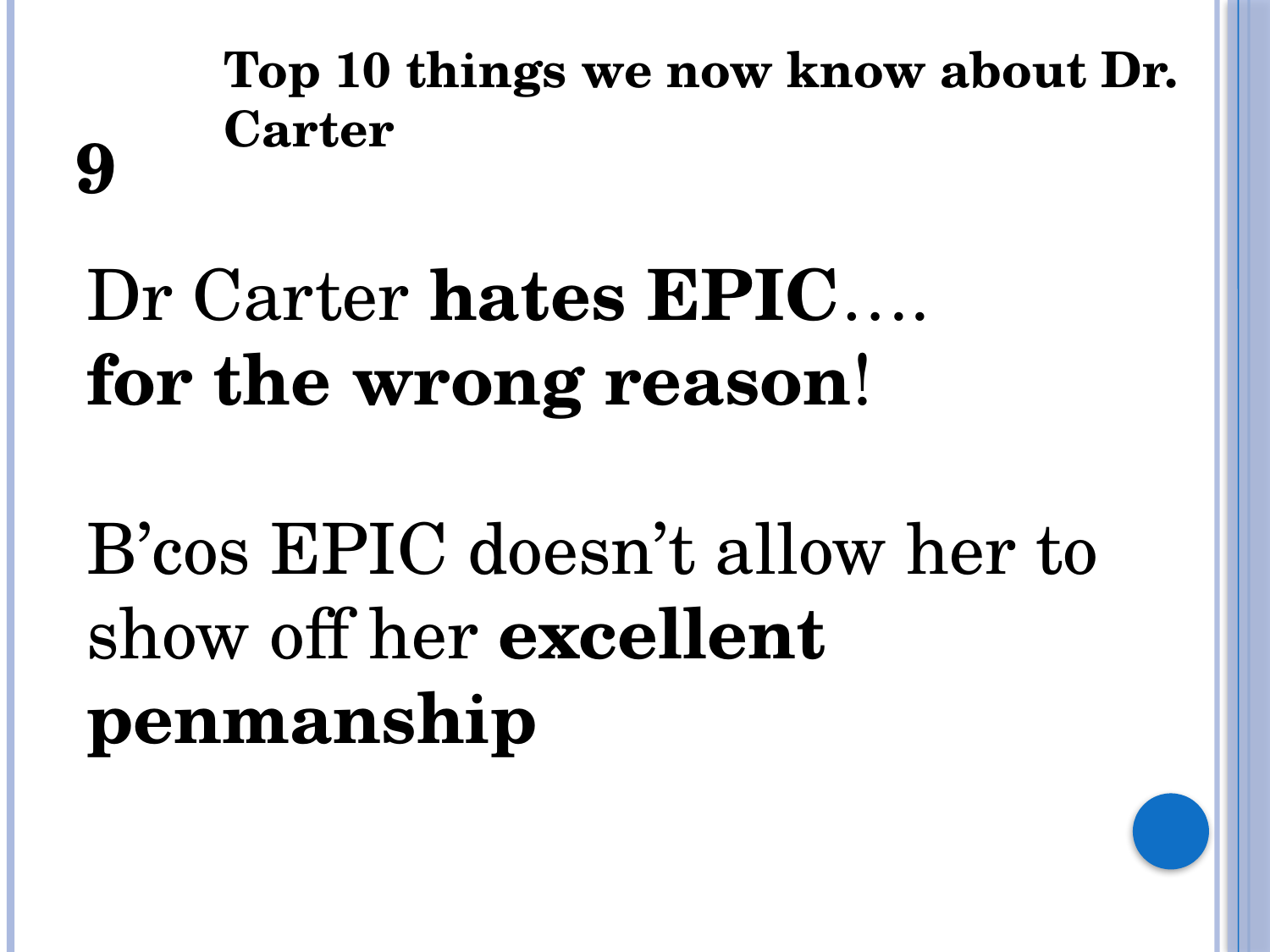

Top 10 things we now know about Dr. Carter
9
Dr Carter hates EPIC….
for the wrong reason!

B’cos EPIC doesn’t allow her to show off her excellent penmanship